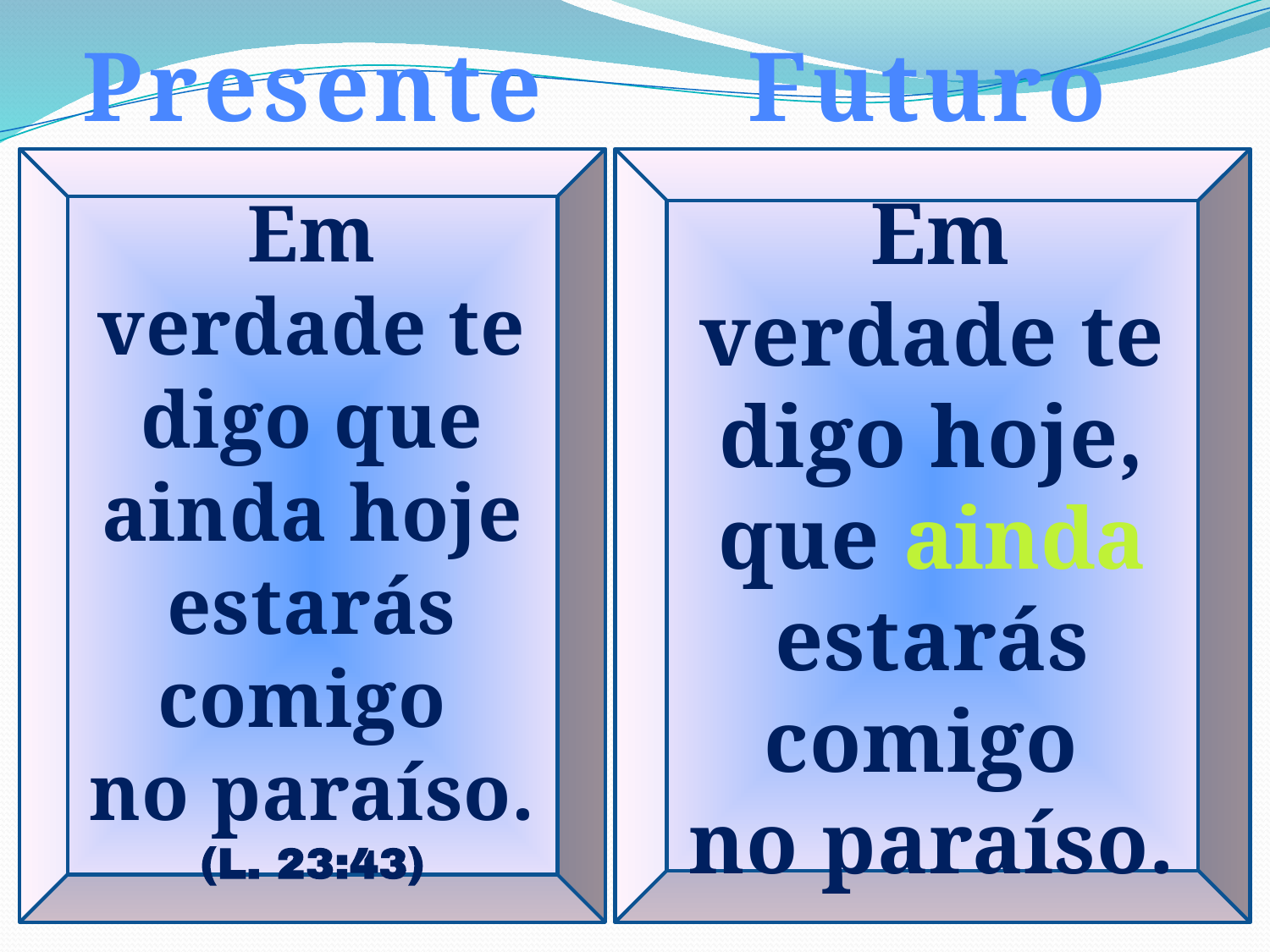

Presente
Futuro

Em verdade te digo que ainda hoje
estarás comigo
no paraíso.
(L. 23:43)
 Em verdade te digo hoje, que ainda
estarás comigo
no paraíso.